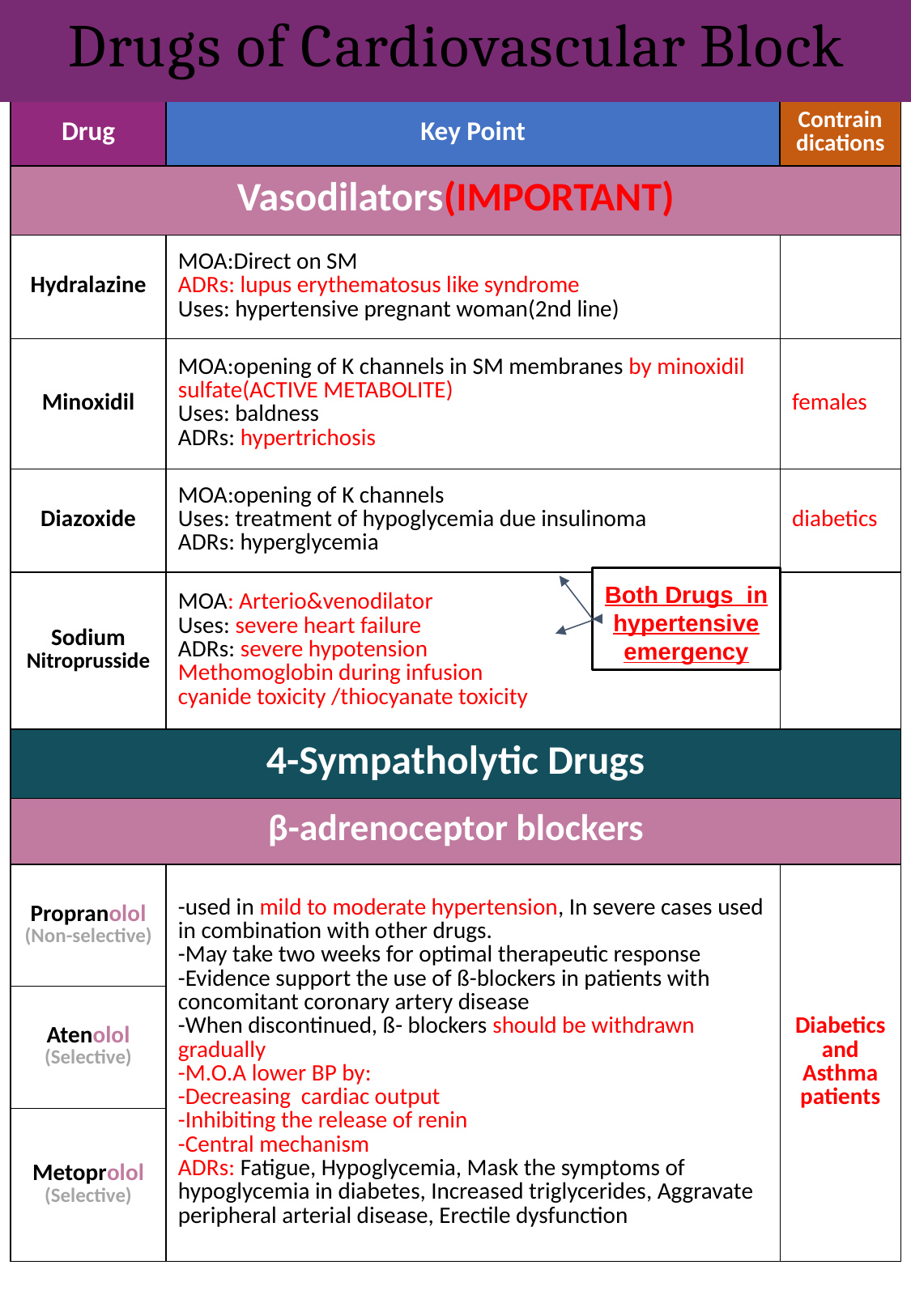

Drugs of Cardiovascular Block
| Drug | Key Point | Contraindications |
| --- | --- | --- |
| Vasodilators(IMPORTANT) |  |  |
| Hydralazine | MOA:Direct on SM ADRs: lupus erythematosus like syndrome Uses: hypertensive pregnant woman(2nd line) |  |
| Minoxidil | MOA:opening of K channels in SM membranes by minoxidil sulfate(ACTIVE METABOLITE) Uses: baldness ADRs: hypertrichosis | females |
| Diazoxide | MOA:opening of K channels Uses: treatment of hypoglycemia due insulinoma ADRs: hyperglycemia | diabetics |
| Sodium Nitroprusside | MOA: Arterio&venodilator Uses: severe heart failure ADRs: severe hypotension Methomoglobin during infusion cyanide toxicity /thiocyanate toxicity |  |
| 4-Sympatholytic Drugs |  |  |
| β-adrenoceptor blockers |  |  |
| Propranolol (Non-selective) | -used in mild to moderate hypertension, In severe cases used in combination with other drugs. -May take two weeks for optimal therapeutic response -Evidence support the use of ß-blockers in patients with concomitant coronary artery disease -When discontinued, ß- blockers should be withdrawn gradually -M.O.A lower BP by: -Decreasing cardiac output -Inhibiting the release of renin -Central mechanism ADRs: Fatigue, Hypoglycemia, Mask the symptoms of hypoglycemia in diabetes, Increased triglycerides, Aggravate peripheral arterial disease, Erectile dysfunction | Diabetics and Asthma patients |
| Atenolol (Selective) |  |  |
| Metoprolol (Selective) |  |  |
Both Drugs  in hypertensive emergency